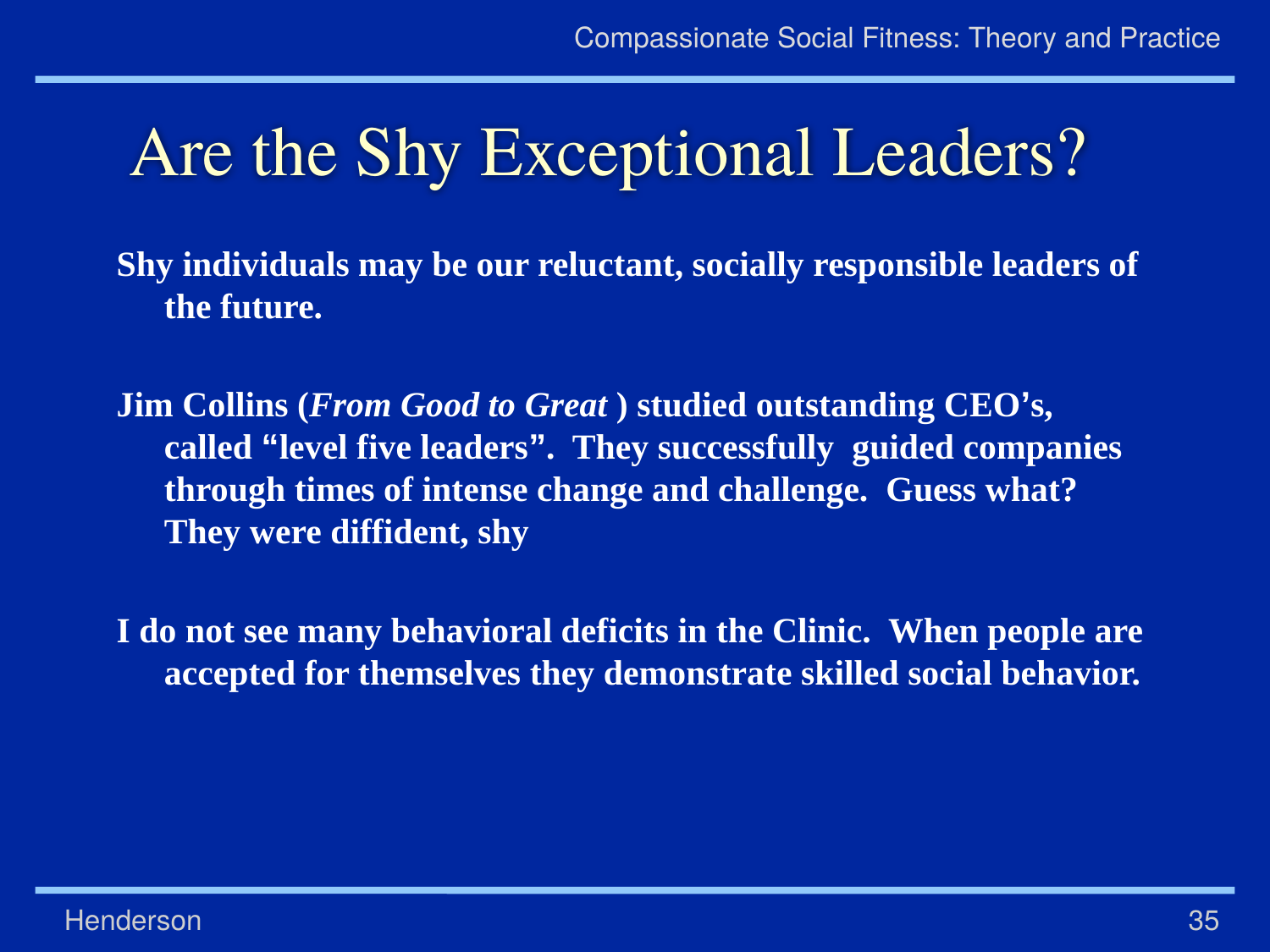

# Are the Shy Exceptional Leaders?
Shy individuals may be our reluctant, socially responsible leaders of the future.

Jim Collins (From Good to Great ) studied outstanding CEO’s, called “level five leaders”.  They successfully  guided companies through times of intense change and challenge.  Guess what? They were diffident, shy

I do not see many behavioral deficits in the Clinic.  When people are accepted for themselves they demonstrate skilled social behavior.